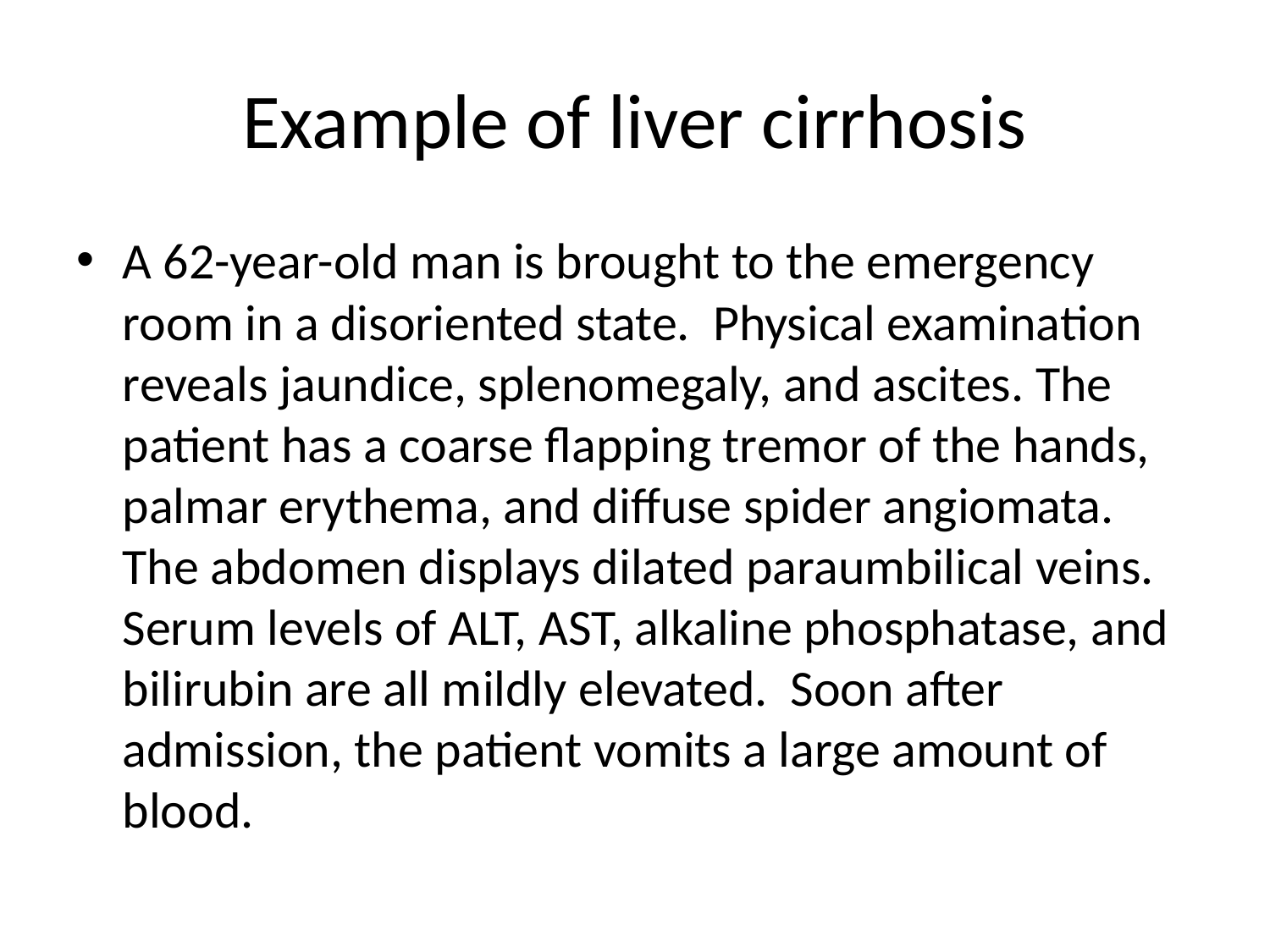

# Example of liver cirrhosis
A 62-year-old man is brought to the emergency room in a disoriented state.  Physical examination reveals jaundice, splenomegaly, and ascites. The patient has a coarse flapping tremor of the hands, palmar erythema, and diffuse spider angiomata.  The abdomen displays dilated paraumbilical veins.  Serum levels of ALT, AST, alkaline phosphatase, and bilirubin are all mildly elevated.  Soon after admission, the patient vomits a large amount of blood.